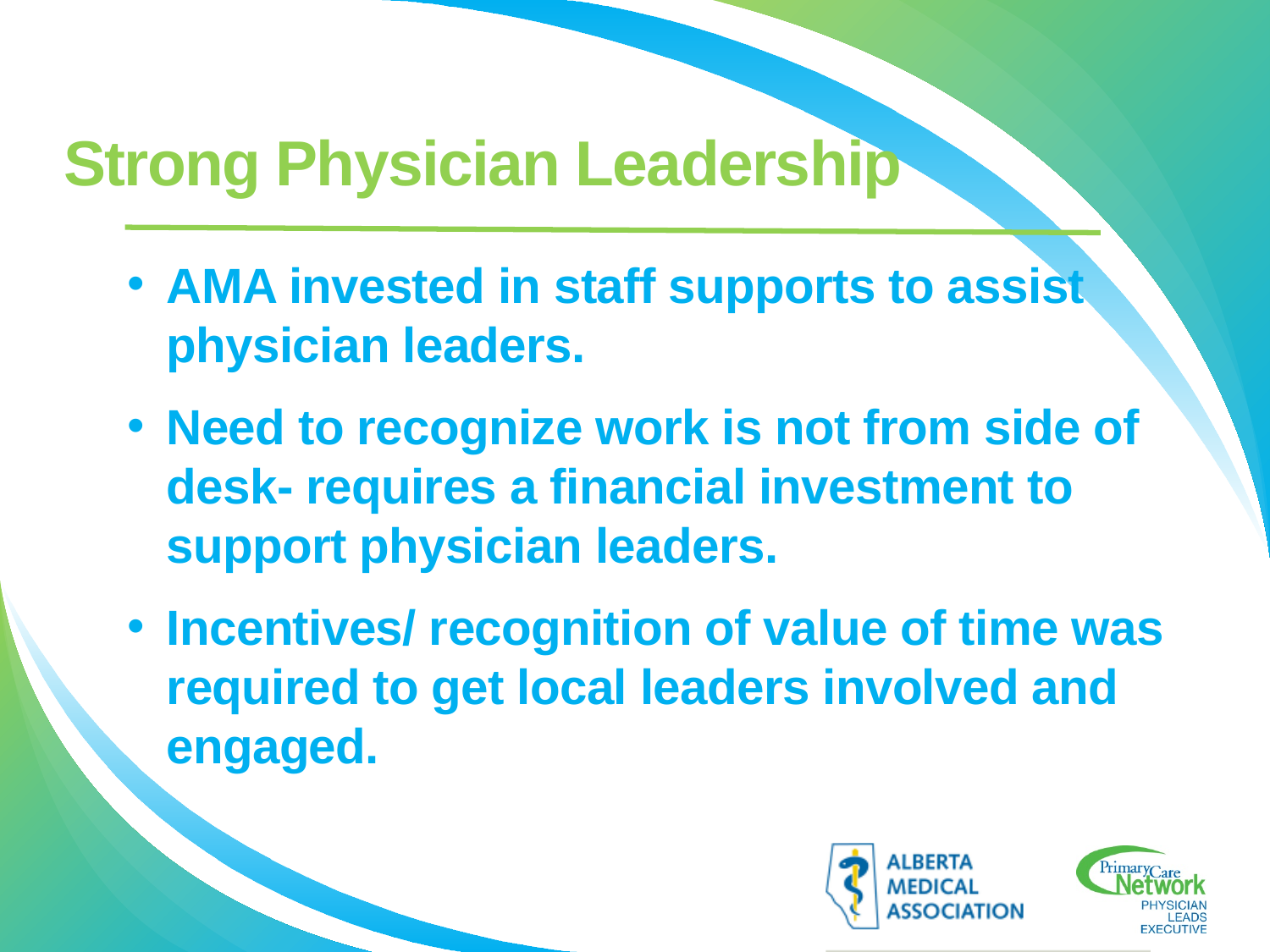

# Strong Physician Leadership
AMA invested in staff supports to assist physician leaders.
Need to recognize work is not from side of desk- requires a financial investment to support physician leaders.
Incentives/ recognition of value of time was required to get local leaders involved and engaged.